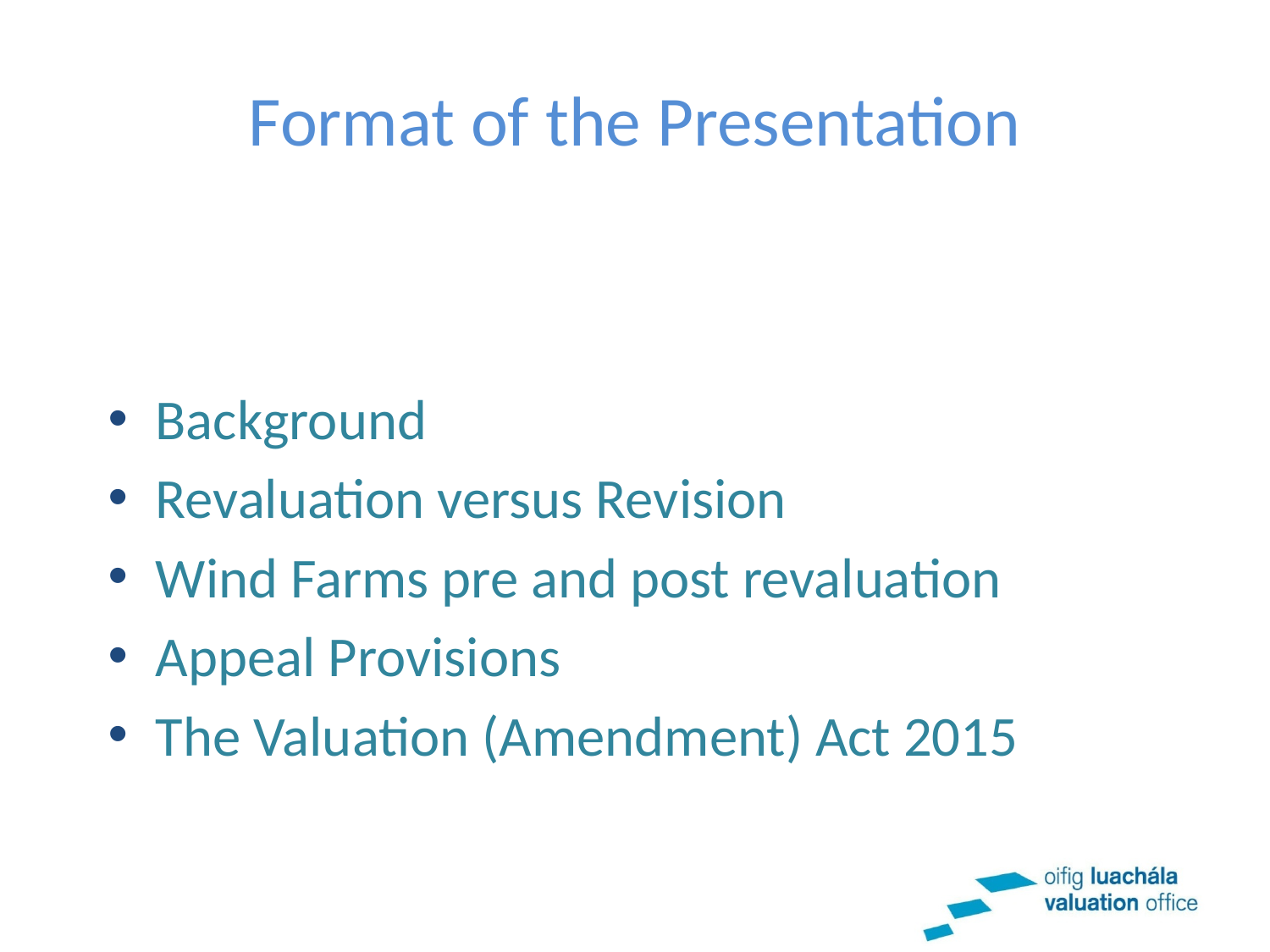

# Format of the Presentation
Background
Revaluation versus Revision
Wind Farms pre and post revaluation
Appeal Provisions
The Valuation (Amendment) Act 2015